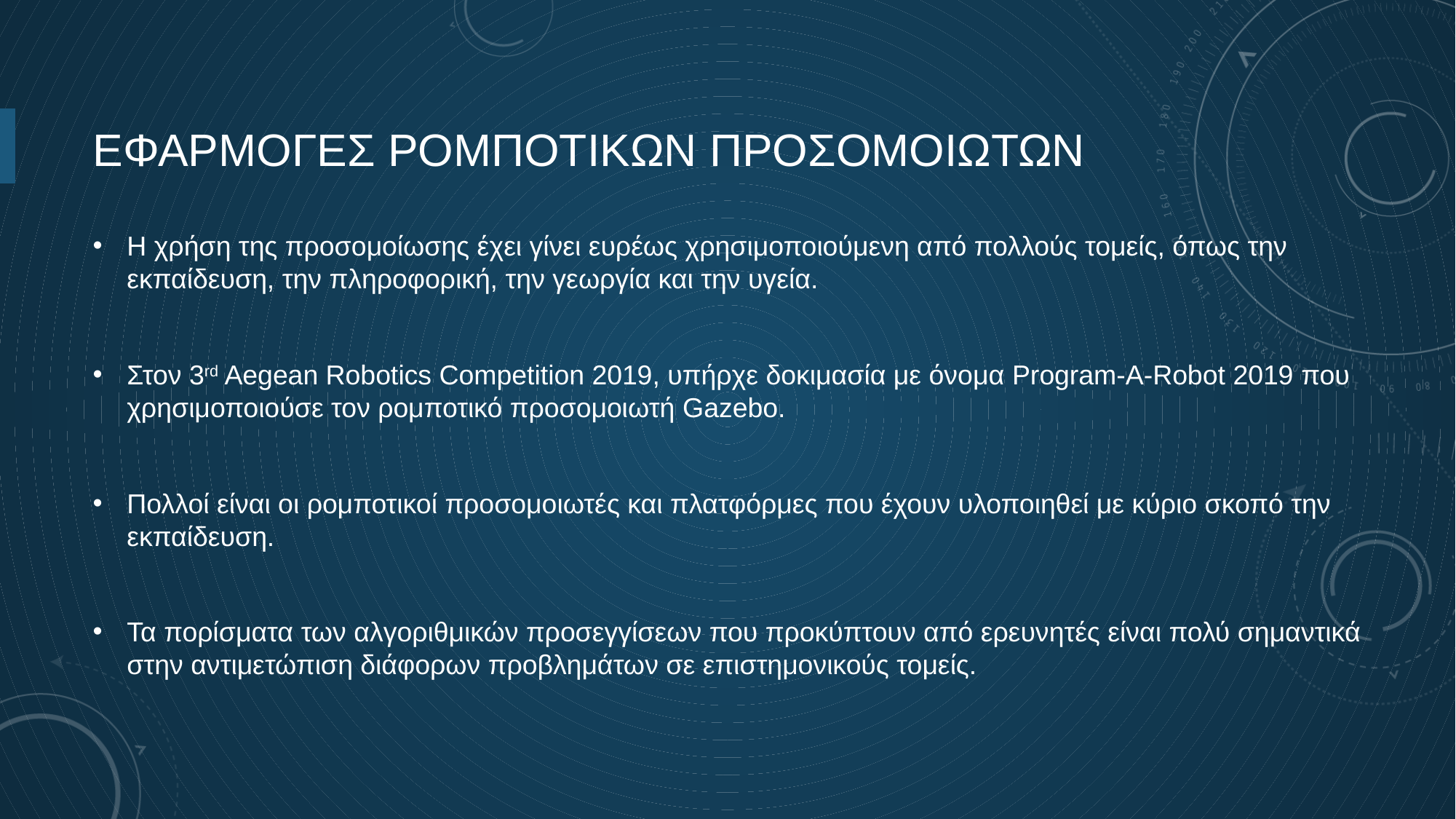

# Εφαρμογες Ρομποτικων ΠΡΟΣΟΜΟΙΩΤΩΝ
Η χρήση της προσομοίωσης έχει γίνει ευρέως χρησιμοποιούμενη από πολλούς τομείς, όπως την εκπαίδευση, την πληροφορική, την γεωργία και την υγεία.

Στον 3rd Aegean Robotics Competition 2019, υπήρχε δοκιμασία με όνομα Program-A-Robot 2019 που χρησιμοποιούσε τον ρομποτικό προσομοιωτή Gazebo.

Πολλοί είναι οι ρομποτικοί προσομοιωτές και πλατφόρμες που έχουν υλοποιηθεί με κύριο σκοπό την εκπαίδευση.

Τα πορίσματα των αλγοριθμικών προσεγγίσεων που προκύπτουν από ερευνητές είναι πολύ σημαντικά στην αντιμετώπιση διάφορων προβλημάτων σε επιστημονικούς τομείς.